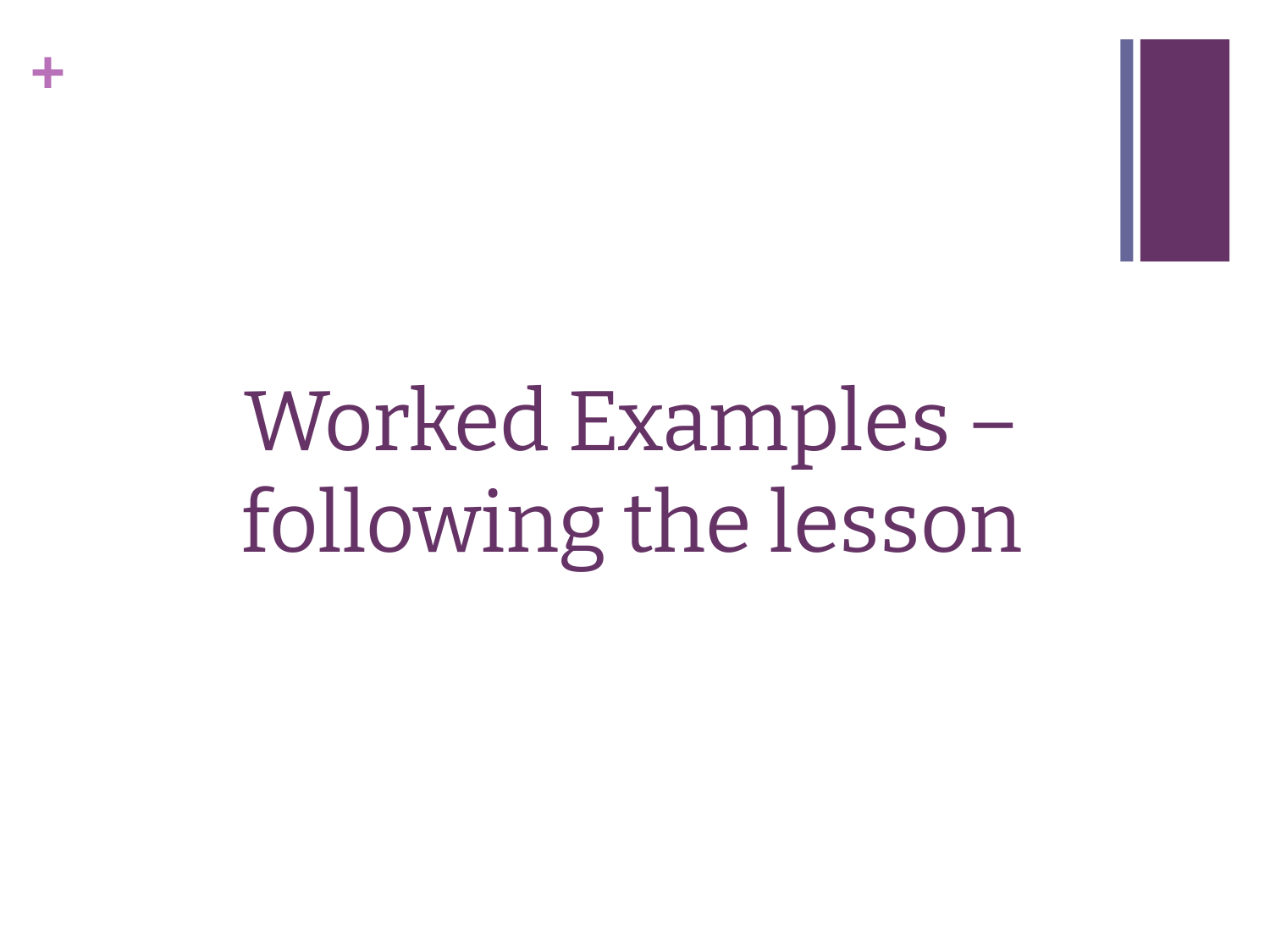

# Worked Examples – following the lesson